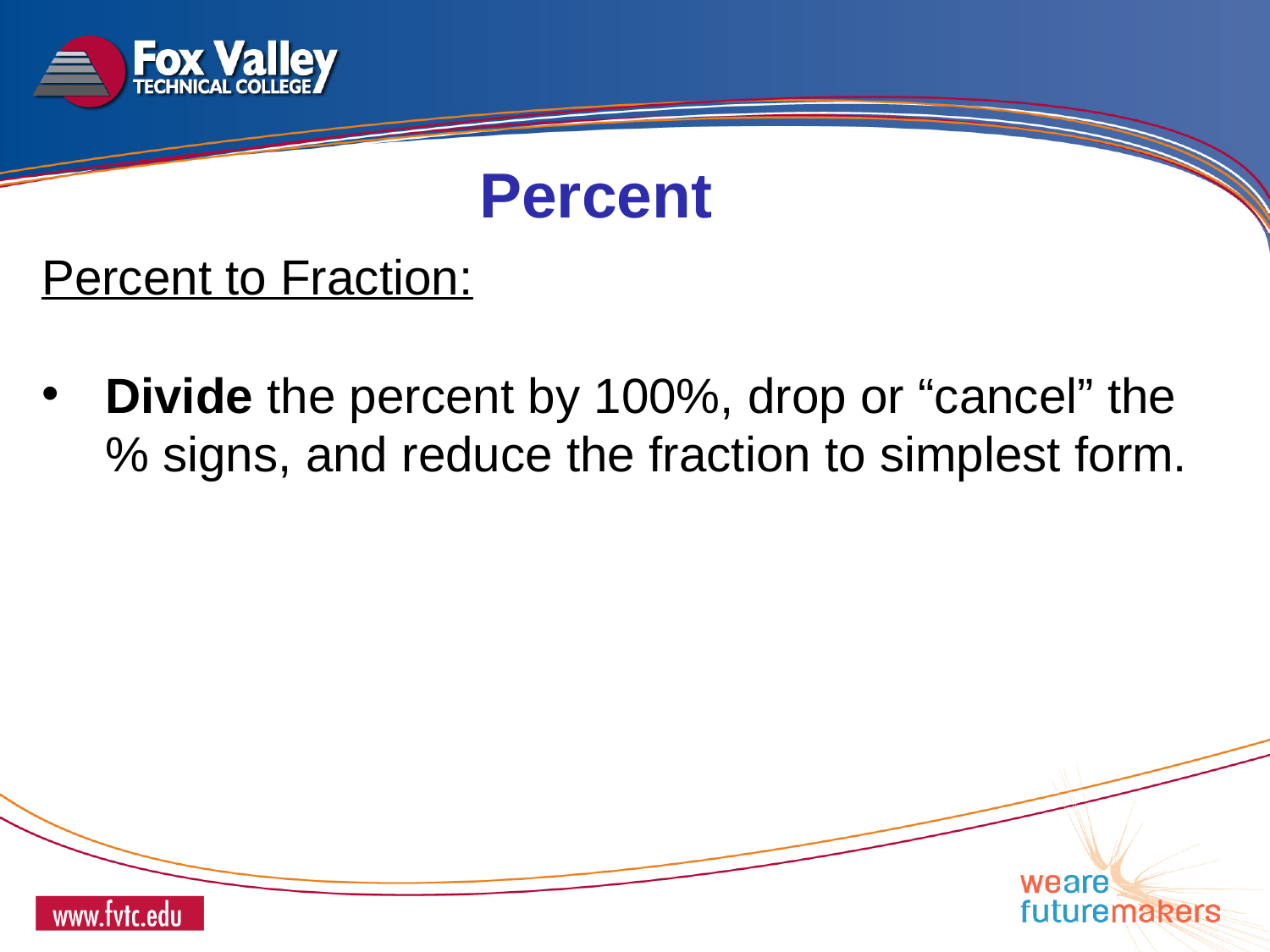

Percent
Percent to Fraction:

Divide the percent by 100%, drop or “cancel” the % signs, and reduce the fraction to simplest form.